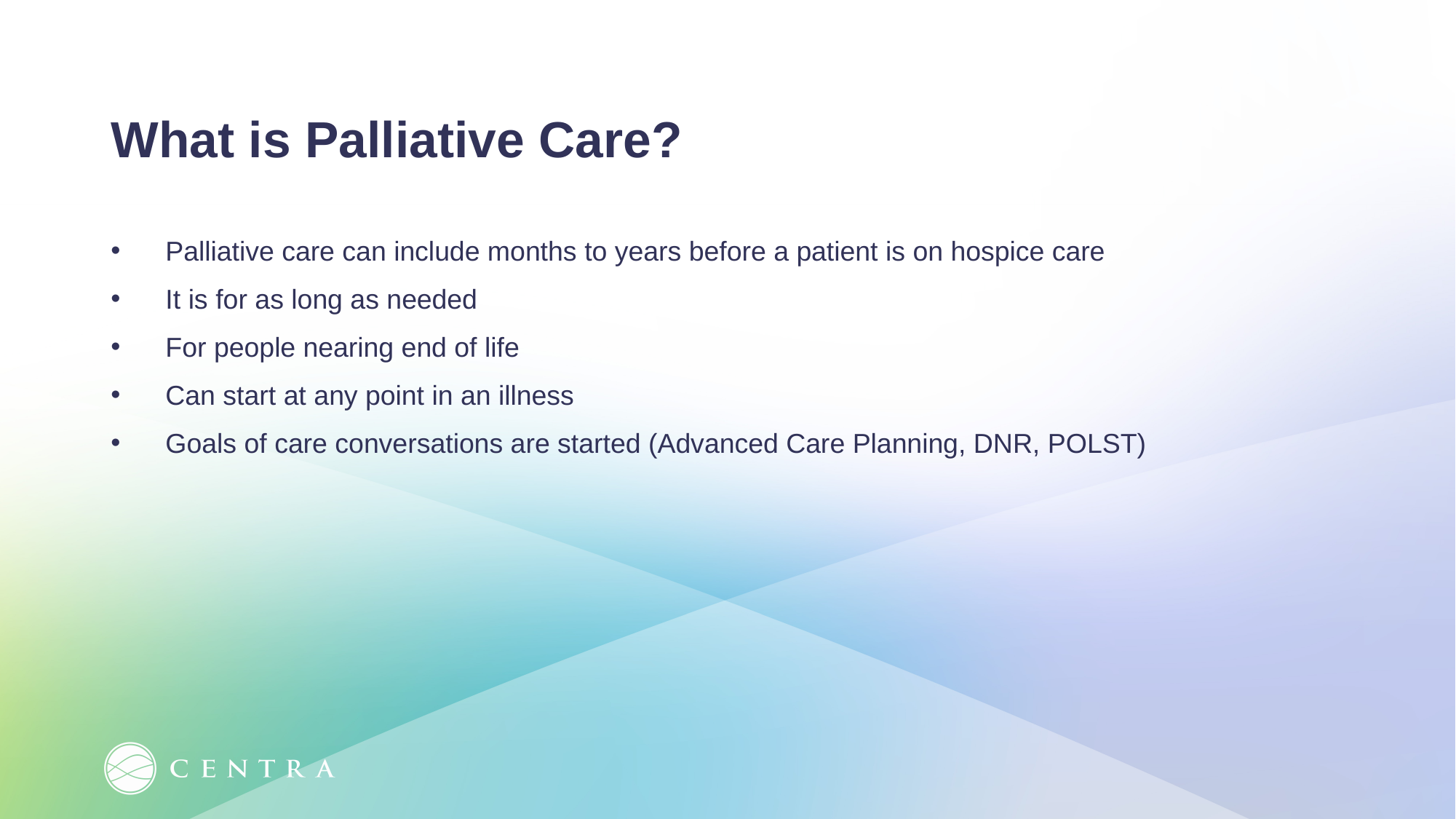

What is Palliative Care?
Palliative care can include months to years before a patient is on hospice care
It is for as long as needed
For people nearing end of life
Can start at any point in an illness
Goals of care conversations are started (Advanced Care Planning, DNR, POLST)